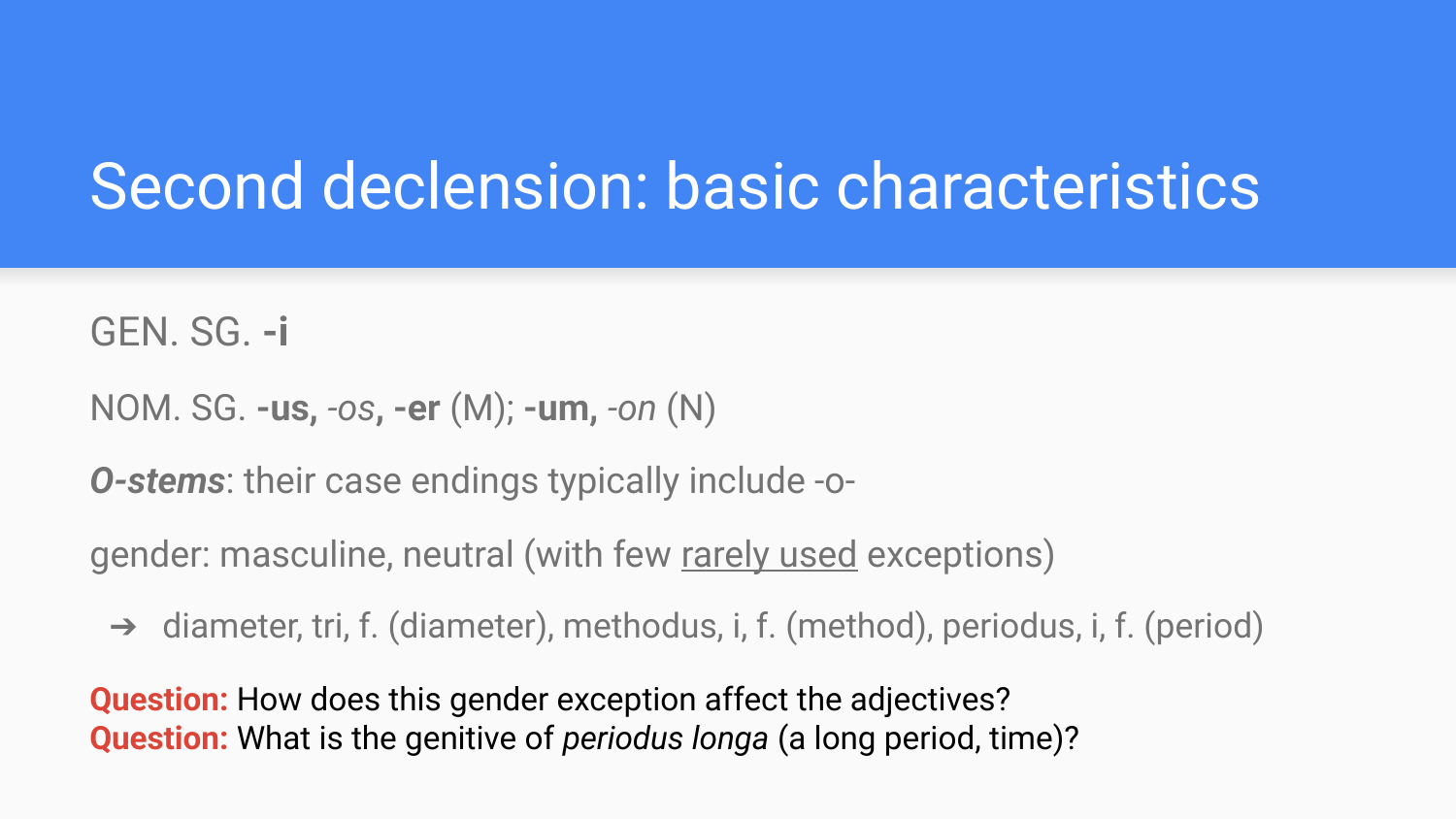

# Second declension: basic characteristics
GEN. SG. -i
NOM. SG. -us, -os, -er (M); -um, -on (N)
O-stems: their case endings typically include -o-
gender: masculine, neutral (with few rarely used exceptions)
diameter, tri, f. (diameter), methodus, i, f. (method), periodus, i, f. (period)
Question: How does this gender exception affect the adjectives?
Question: What is the genitive of periodus longa (a long period, time)?